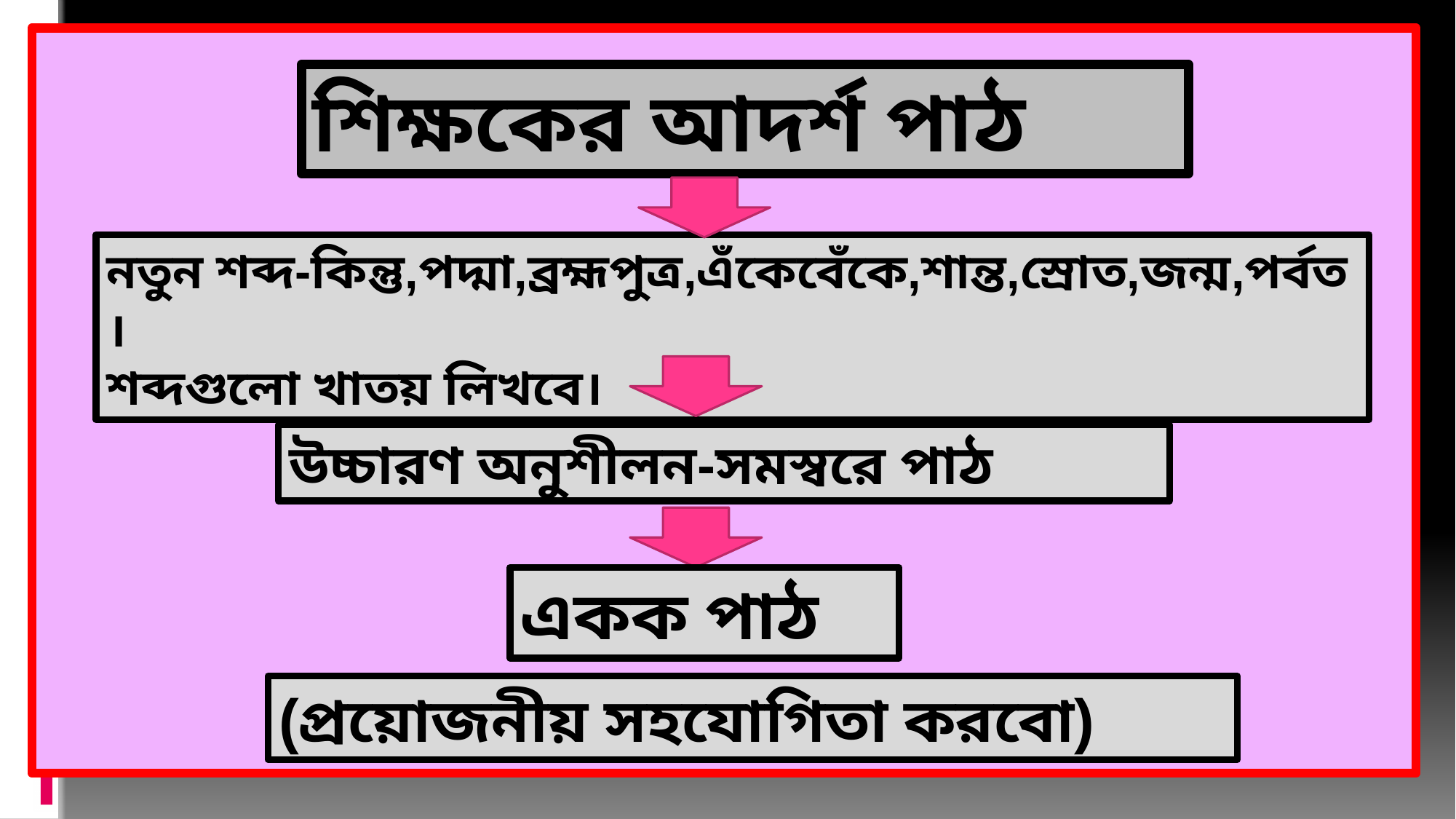

শিক্ষকের আদর্শ পাঠ

নতুন শব্দ-কিন্তু,পদ্মা,ব্রহ্মপুত্র,এঁকেবেঁকে,শান্ত,স্রোত,জন্ম,পর্বত ।
শব্দগুলো খাতয় লিখবে।

উচ্চারণ অনুশীলন-সমস্বরে পাঠ

একক পাঠ
(প্রয়োজনীয় সহযোগিতা করবো)